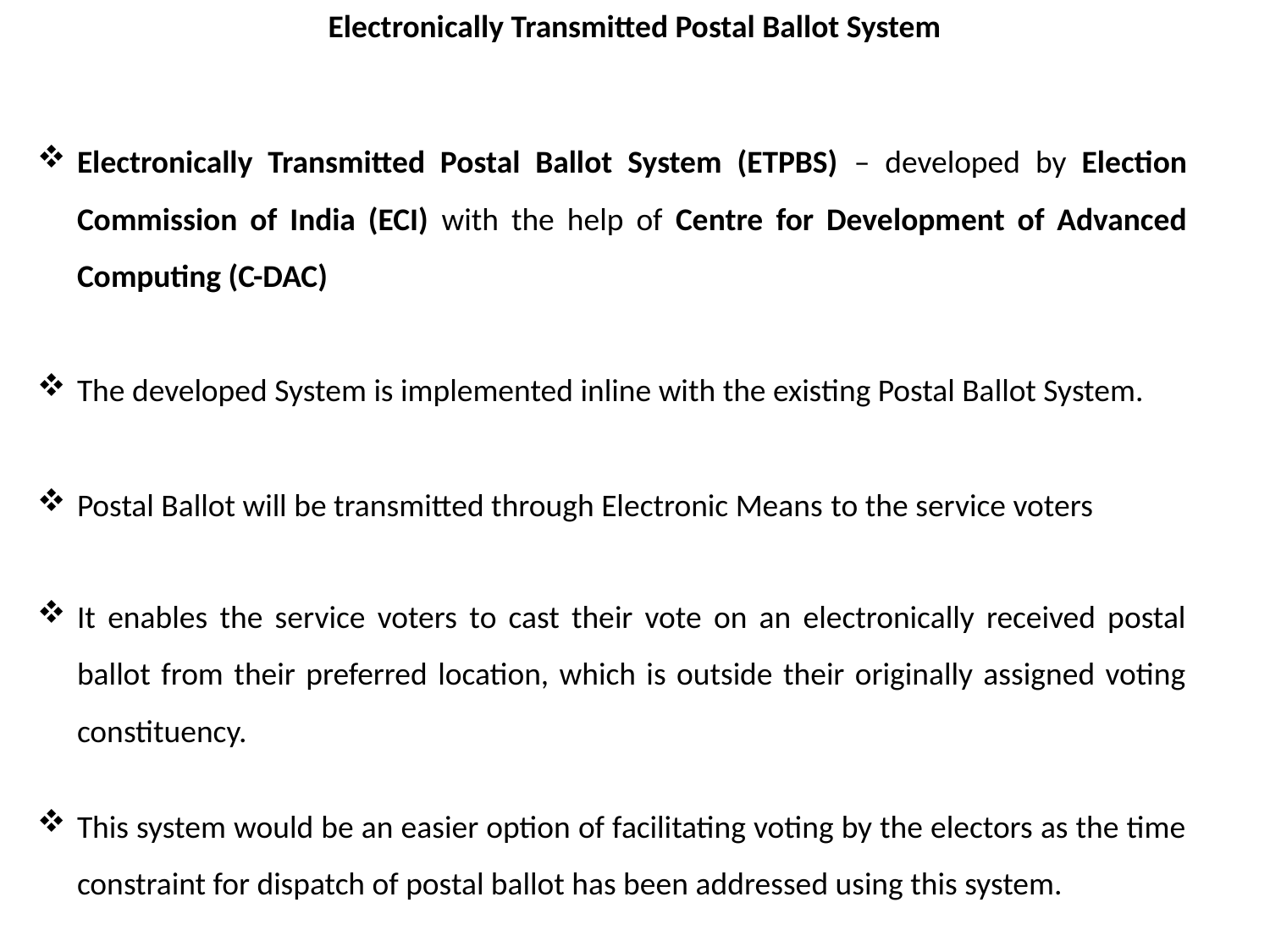

Electronically Transmitted Postal Ballot System
Electronically Transmitted Postal Ballot System (ETPBS) – developed by Election Commission of India (ECI) with the help of Centre for Development of Advanced Computing (C-DAC)

The developed System is implemented inline with the existing Postal Ballot System.

Postal Ballot will be transmitted through Electronic Means to the service voters

It enables the service voters to cast their vote on an electronically received postal ballot from their preferred location, which is outside their originally assigned voting constituency.

This system would be an easier option of facilitating voting by the electors as the time constraint for dispatch of postal ballot has been addressed using this system.